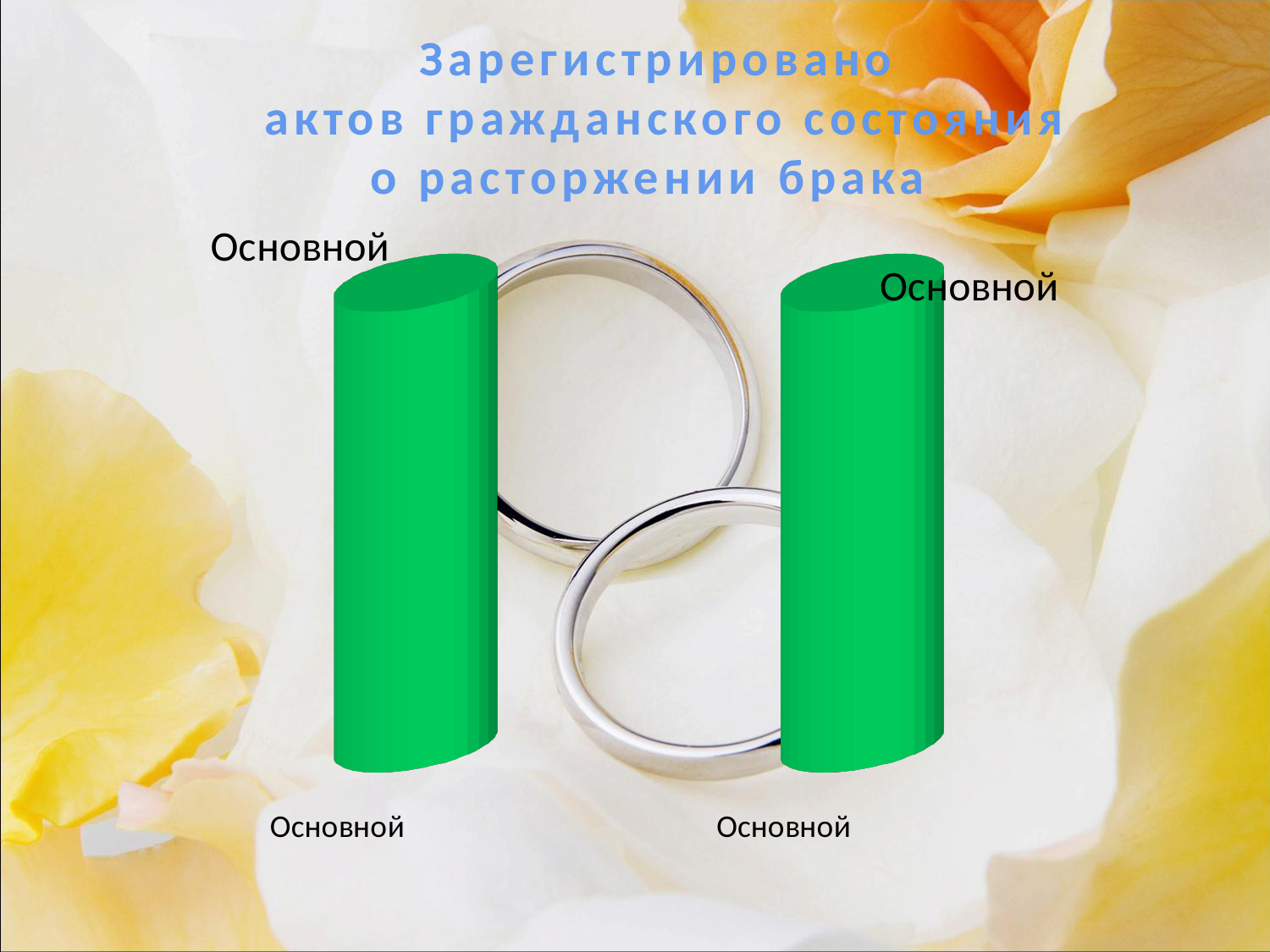

Зарегистрировано
актов гражданского состояния
о расторжении брака

[unsupported chart]